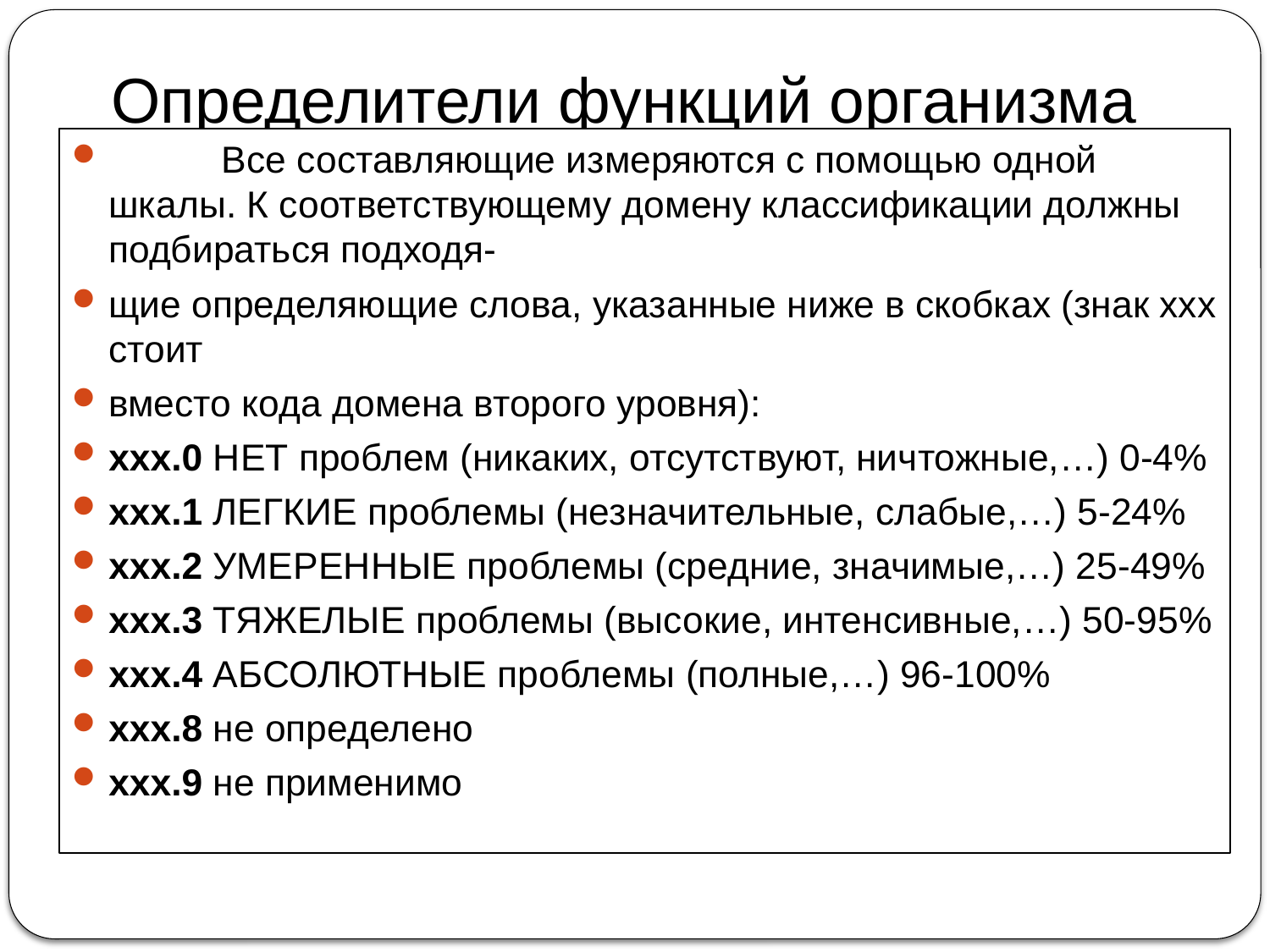

# Определители функций организма
	Все составляющие измеряются с помощью одной шкалы. К соответствующему домену классификации должны подбираться подходя-
щие определяющие слова, указанные ниже в скобках (знак xxx стоит
вместо кода домена второго уровня):
xxx.0 НЕТ проблем (никаких, отсутствуют, ничтожные,…) 0-4%
xxx.1 ЛЕГКИЕ проблемы (незначительные, слабые,…) 5-24%
xxx.2 УМЕРЕННЫЕ проблемы (средние, значимые,…) 25-49%
xxx.3 ТЯЖЕЛЫЕ проблемы (высокие, интенсивные,…) 50-95%
xxx.4 АБСОЛЮТНЫЕ проблемы (полные,…) 96-100%
xxx.8 не определено
xxx.9 не применимо